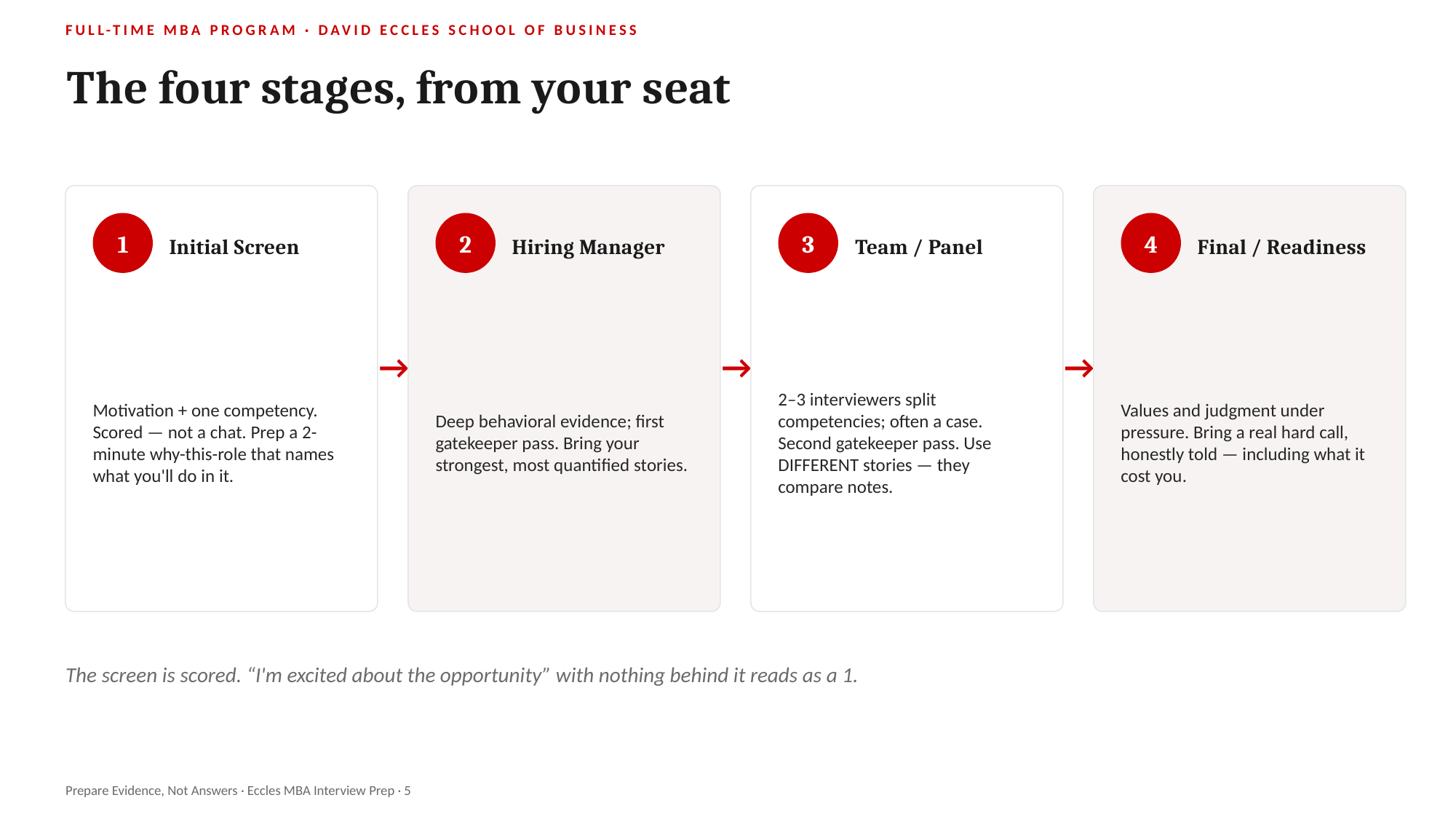

FULL-TIME MBA PROGRAM · DAVID ECCLES SCHOOL OF BUSINESS
The four stages, from your seat

1

2

3

4
Initial Screen
Hiring Manager
Team / Panel
Final / Readiness
Motivation + one competency. Scored — not a chat. Prep a 2-minute why-this-role that names what you'll do in it.
Deep behavioral evidence; first gatekeeper pass. Bring your strongest, most quantified stories.
2–3 interviewers split competencies; often a case. Second gatekeeper pass. Use DIFFERENT stories — they compare notes.
Values and judgment under pressure. Bring a real hard call, honestly told — including what it cost you.
→
→
→
The screen is scored. “I'm excited about the opportunity” with nothing behind it reads as a 1.
Prepare Evidence, Not Answers · Eccles MBA Interview Prep · 5